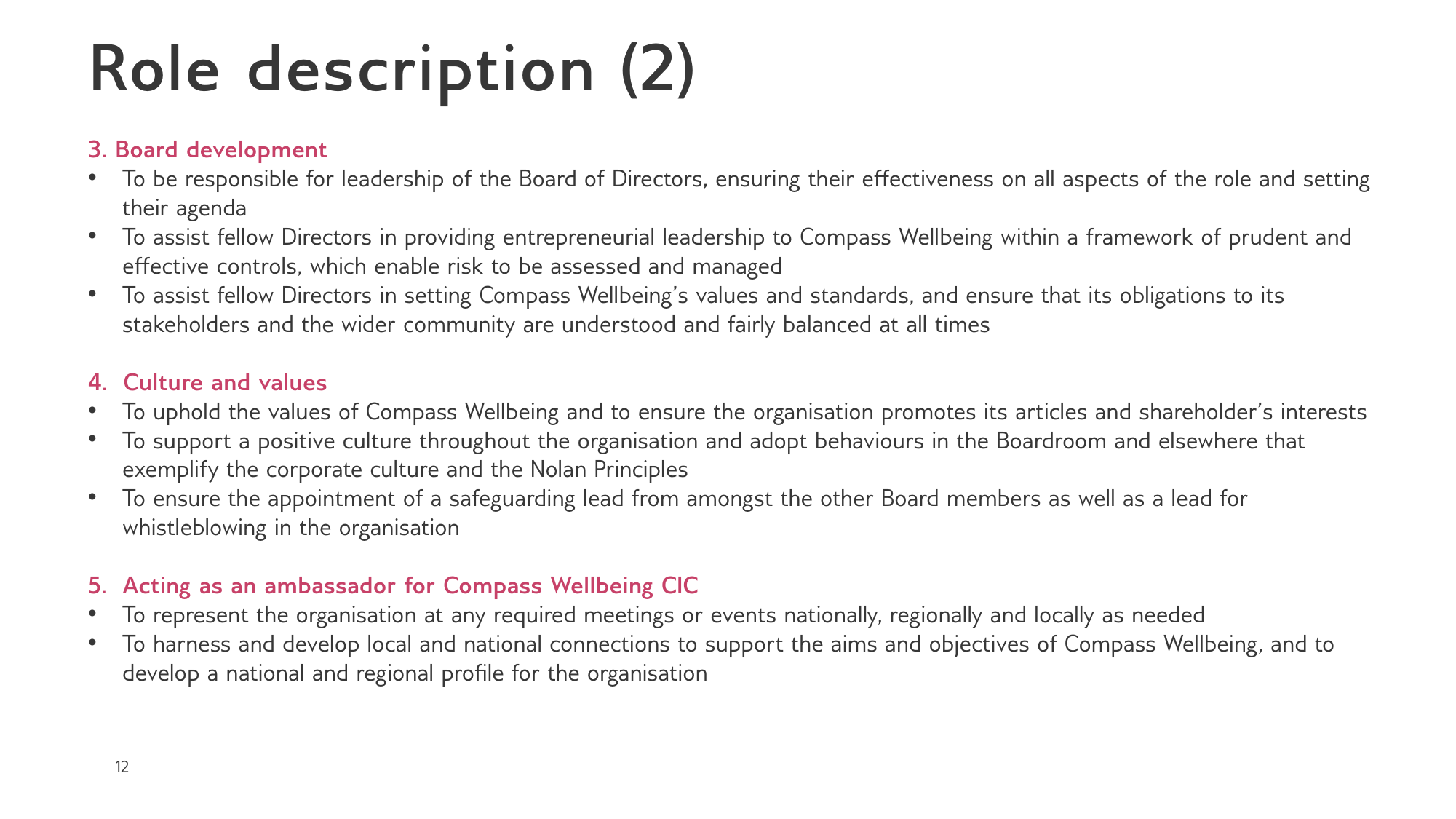

# Role description (2)
3. Board development
To be responsible for leadership of the Board of Directors, ensuring their effectiveness on all aspects of the role and setting their agenda
To assist fellow Directors in providing entrepreneurial leadership to Compass Wellbeing within a framework of prudent and effective controls, which enable risk to be assessed and managed
To assist fellow Directors in setting Compass Wellbeing’s values and standards, and ensure that its obligations to its stakeholders and the wider community are understood and fairly balanced at all times

4.  Culture and values
To uphold the values of Compass Wellbeing and to ensure the organisation promotes its articles and shareholder’s interests
To support a positive culture throughout the organisation and adopt behaviours in the Boardroom and elsewhere that exemplify the corporate culture and the Nolan Principles
To ensure the appointment of a safeguarding lead from amongst the other Board members as well as a lead for whistleblowing in the organisation

5.  Acting as an ambassador for Compass Wellbeing CIC
To represent the organisation at any required meetings or events nationally, regionally and locally as needed
To harness and develop local and national connections to support the aims and objectives of Compass Wellbeing, and to develop a national and regional profile for the organisation

12